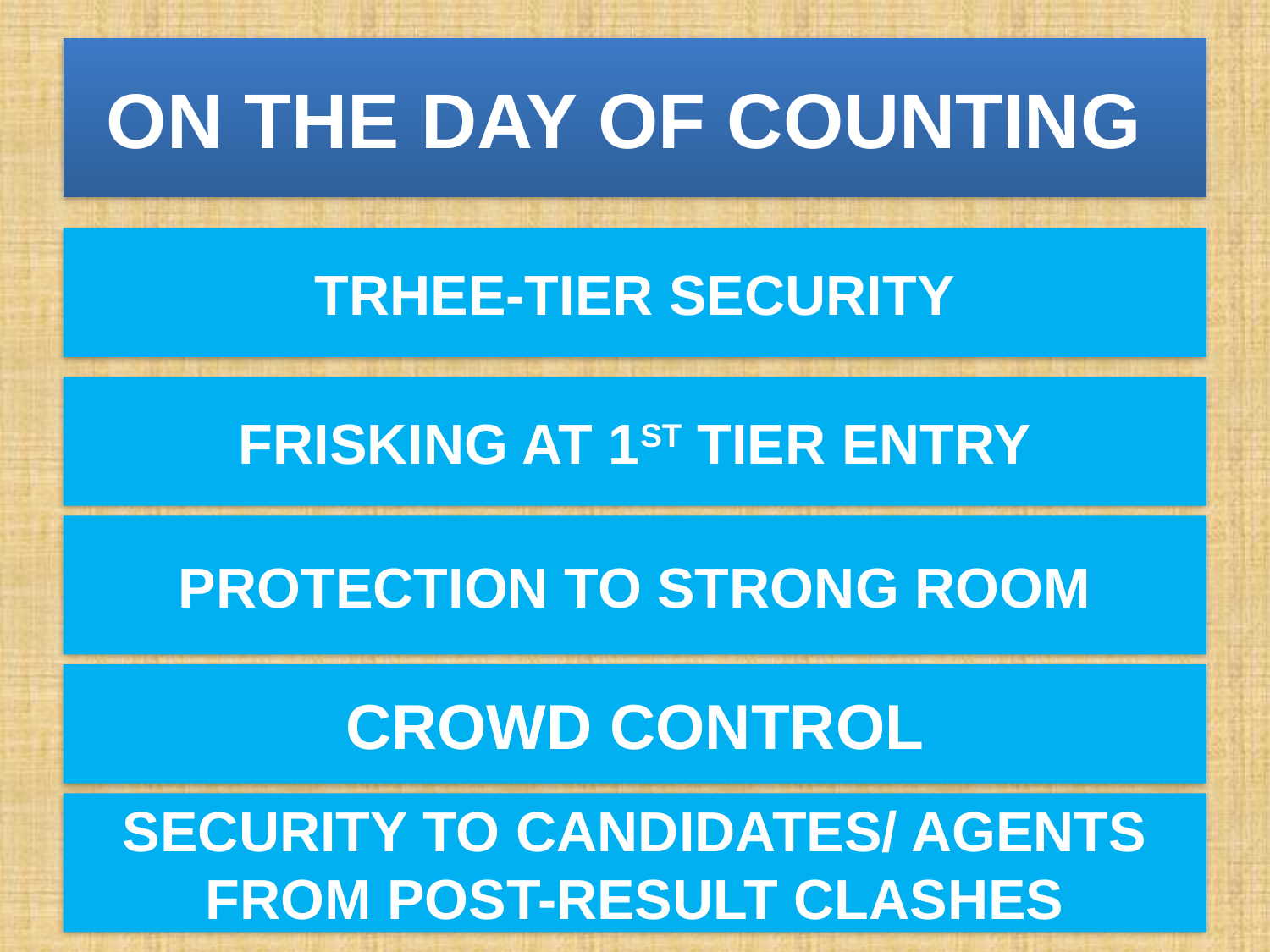

# ON THE DAY OF COUNTING
TRHEE-TIER SECURITY
FRISKING AT 1ST TIER ENTRY
PROTECTION TO STRONG ROOM
CROWD CONTROL
SECURITY TO CANDIDATES/ AGENTS FROM POST-RESULT CLASHES